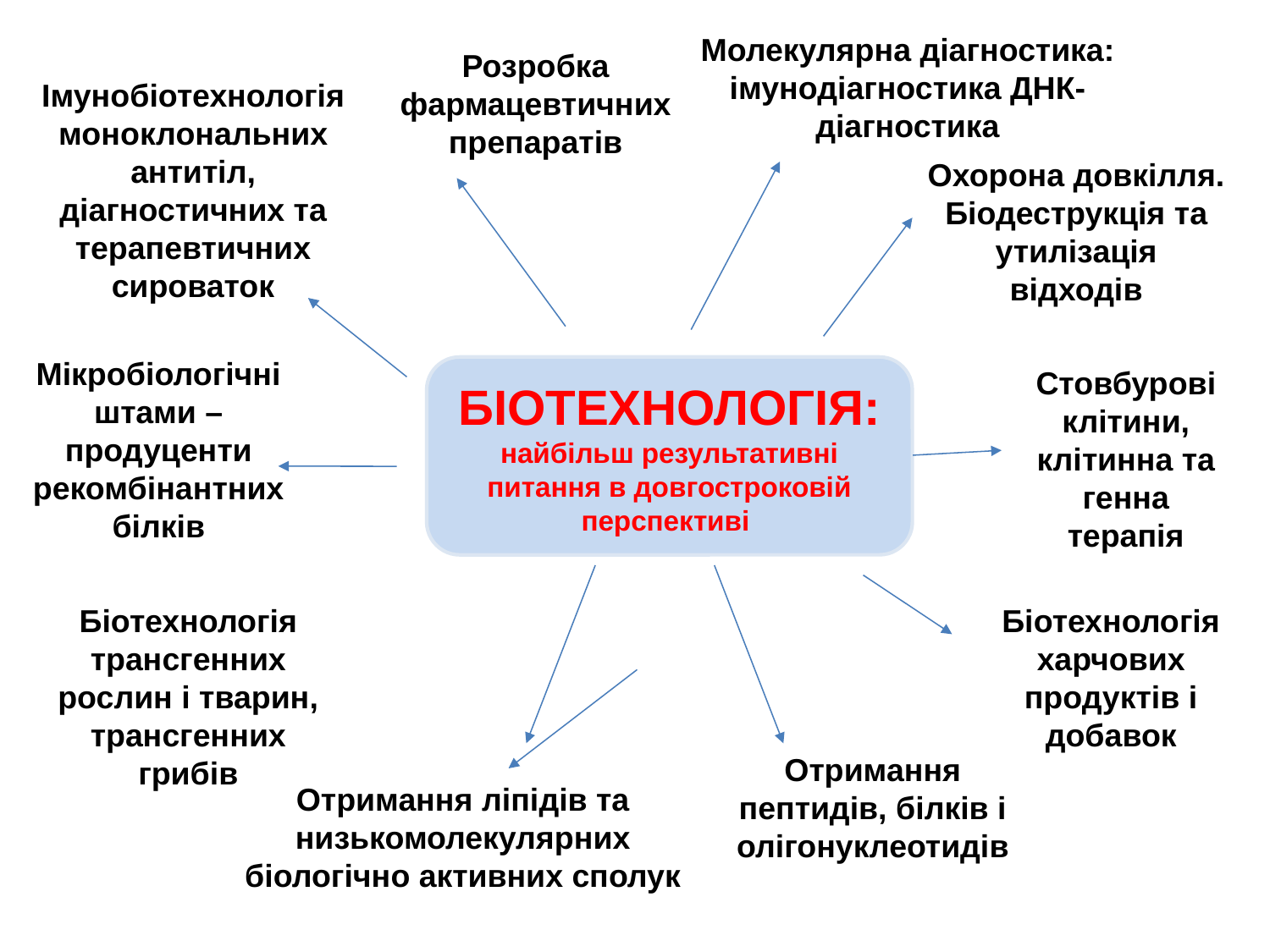

Молекулярна діагностика: імунодіагностика ДНК- діагностика
Розробка фармацевтичних препаратів
Імунобіотехнологія моноклональних антитіл, діагностичних та терапевтичних сироваток
Охорона довкілля. Біодеструкція та утилізація відходів

Мікробіологічні штами – продуценти рекомбінантних білків
БІОТЕХНОЛОГІЯ:
найбільш результативні питання в довгостроковій перспективі
Стовбурові клітини, клітинна та генна терапія

Біотехнологія трансгенних рослин і тварин, трансгенних грибів
Біотехнологія харчових продуктів і добавок

Отримання пептидів, білків і олігонуклеотидів
Отримання ліпідів та низькомолекулярних біологічно активних сполук